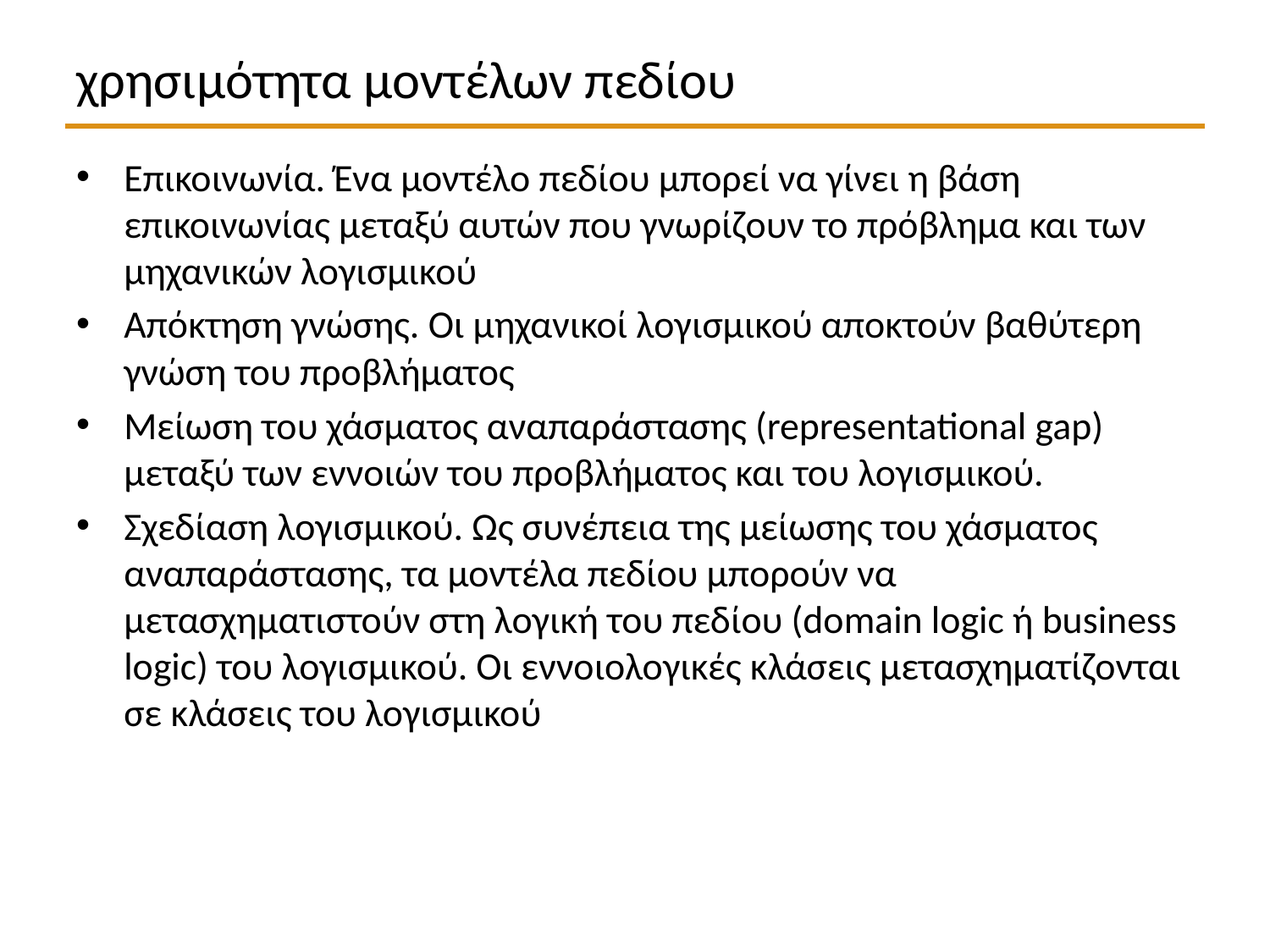

# χρησιμότητα μοντέλων πεδίου
Επικοινωνία. Ένα μοντέλο πεδίου μπορεί να γίνει η βάση επικοινωνίας μεταξύ αυτών που γνωρίζουν το πρόβλημα και των μηχανικών λογισμικού
Απόκτηση γνώσης. Οι μηχανικοί λογισμικού αποκτούν βαθύτερη γνώση του προβλήματος
Μείωση του χάσματος αναπαράστασης (representational gap) μεταξύ των εννοιών του προβλήματος και του λογισμικού.
Σχεδίαση λογισμικού. Ως συνέπεια της μείωσης του χάσματος αναπαράστασης, τα μοντέλα πεδίου μπορούν να μετασχηματιστούν στη λογική του πεδίου (domain logic ή business logic) του λογισμικού. Οι εννοιολογικές κλάσεις μετασχηματίζονται σε κλάσεις του λογισμικού